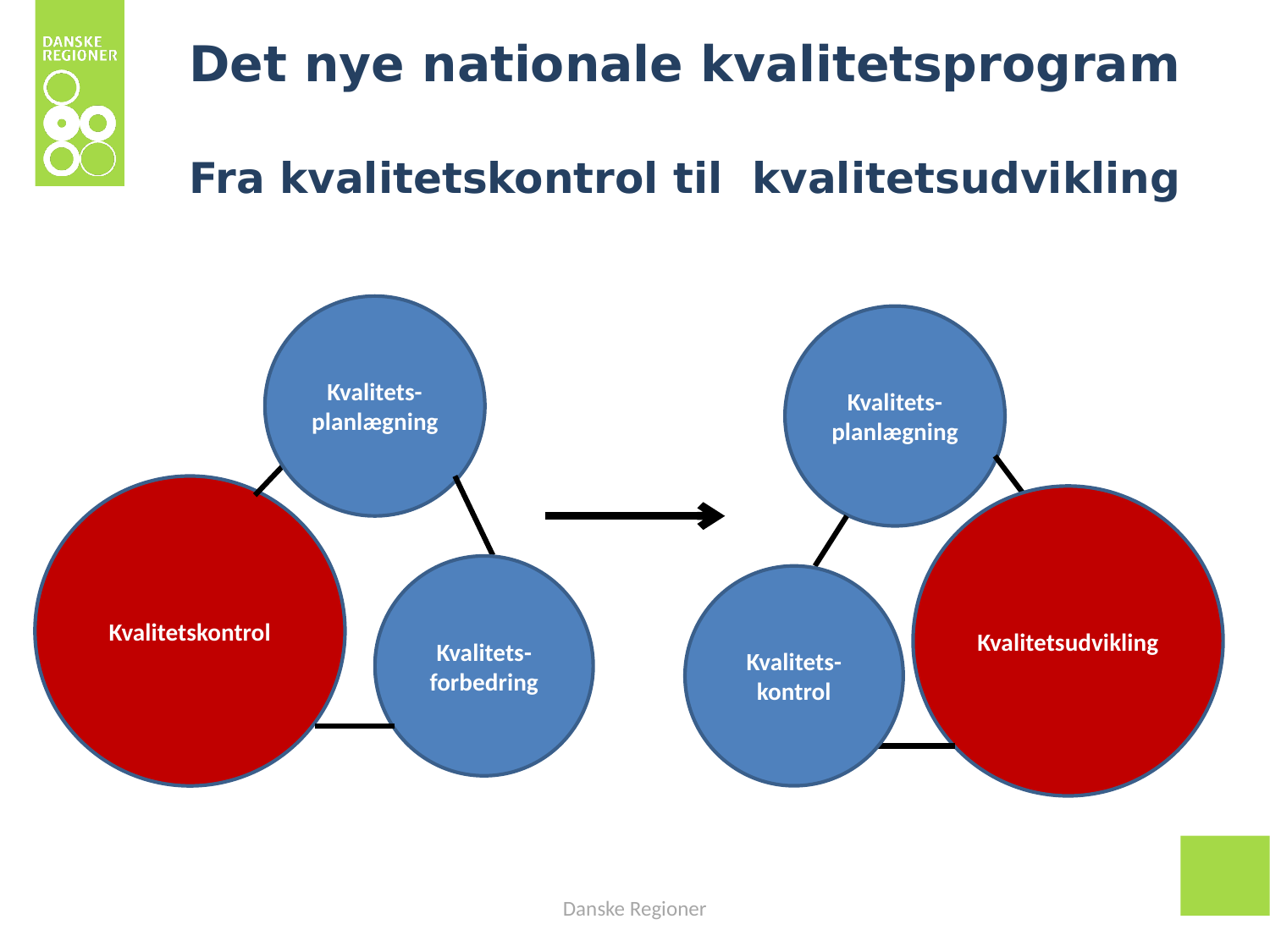

# Det nye nationale kvalitetsprogram Fra kvalitetskontrol til  kvalitetsudvikling
Kvalitets-planlægning
Kvalitets-planlægning
Kvalitetskontrol
Kvalitetsudvikling
Kvalitets-forbedring
Kvalitets-kontrol
Danske Regioner